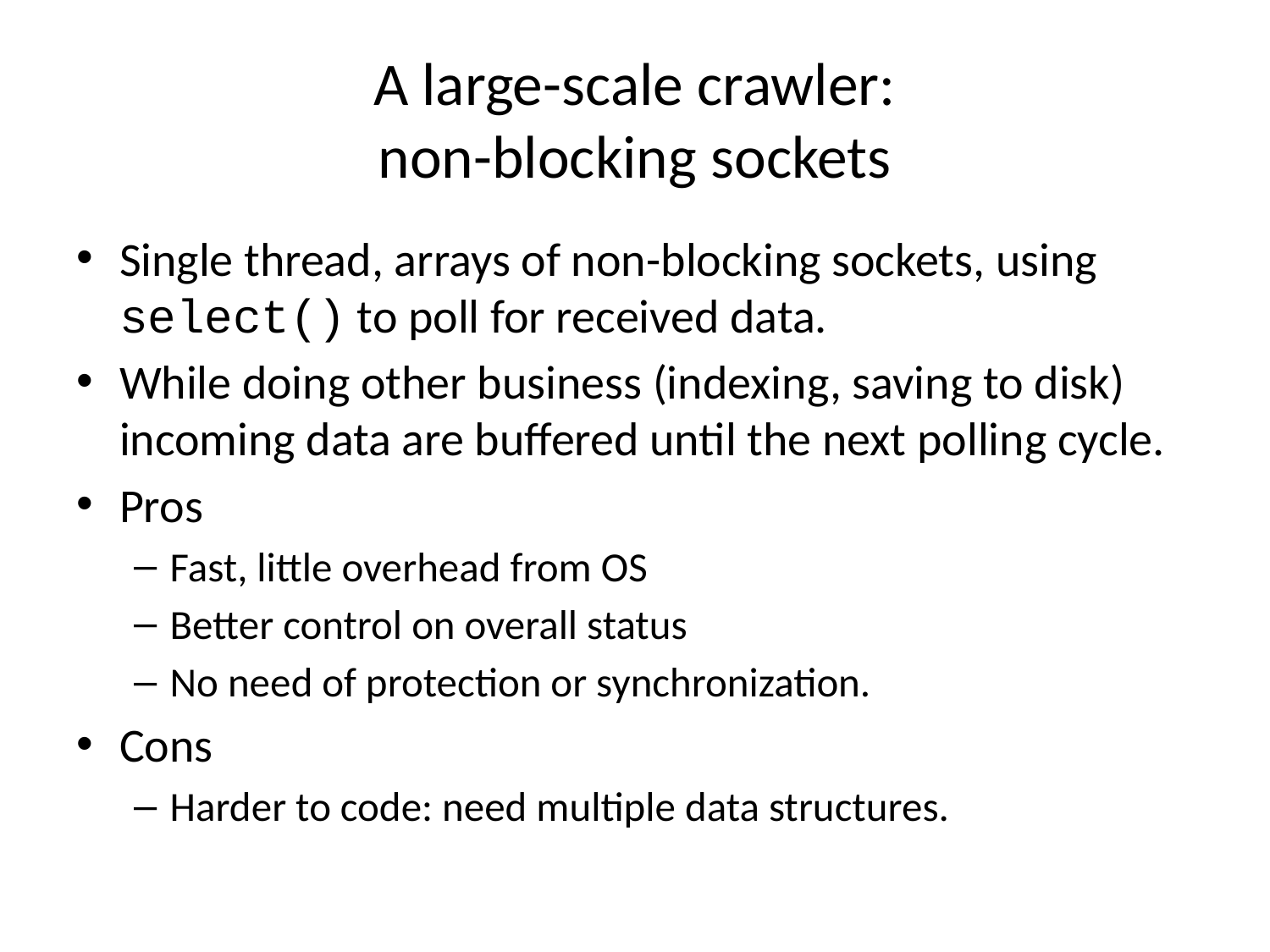

# A large-scale crawler: non-blocking sockets
Single thread, arrays of non-blocking sockets, using select() to poll for received data.
While doing other business (indexing, saving to disk) incoming data are buffered until the next polling cycle.
Pros
Fast, little overhead from OS
Better control on overall status
No need of protection or synchronization.
Cons
Harder to code: need multiple data structures.